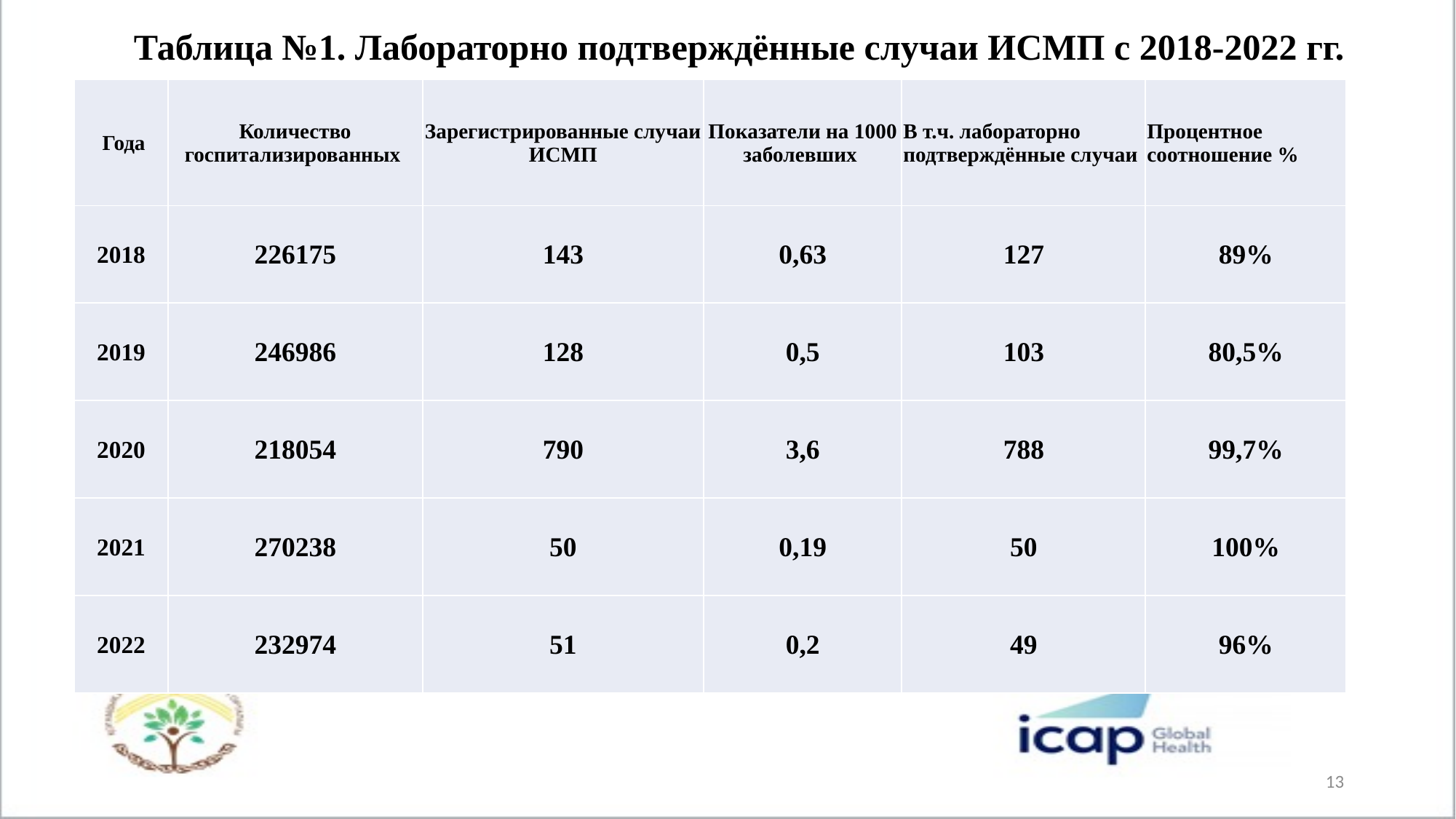

Таблица №1. Лабораторно подтверждённые случаи ИСМП с 2018-2022 гг.

| Года | Количество госпитализированных | Зарегистрированные случаи ИСМП | Показатели на 1000 заболевших | В т.ч. лабораторно подтверждённые случаи | Процентное соотношение % |
| --- | --- | --- | --- | --- | --- |
| 2018 | 226175 | 143 | 0,63 | 127 | 89% |
| 2019 | 246986 | 128 | 0,5 | 103 | 80,5% |
| 2020 | 218054 | 790 | 3,6 | 788 | 99,7% |
| 2021 | 270238 | 50 | 0,19 | 50 | 100% |
| 2022 | 232974 | 51 | 0,2 | 49 | 96% |

13